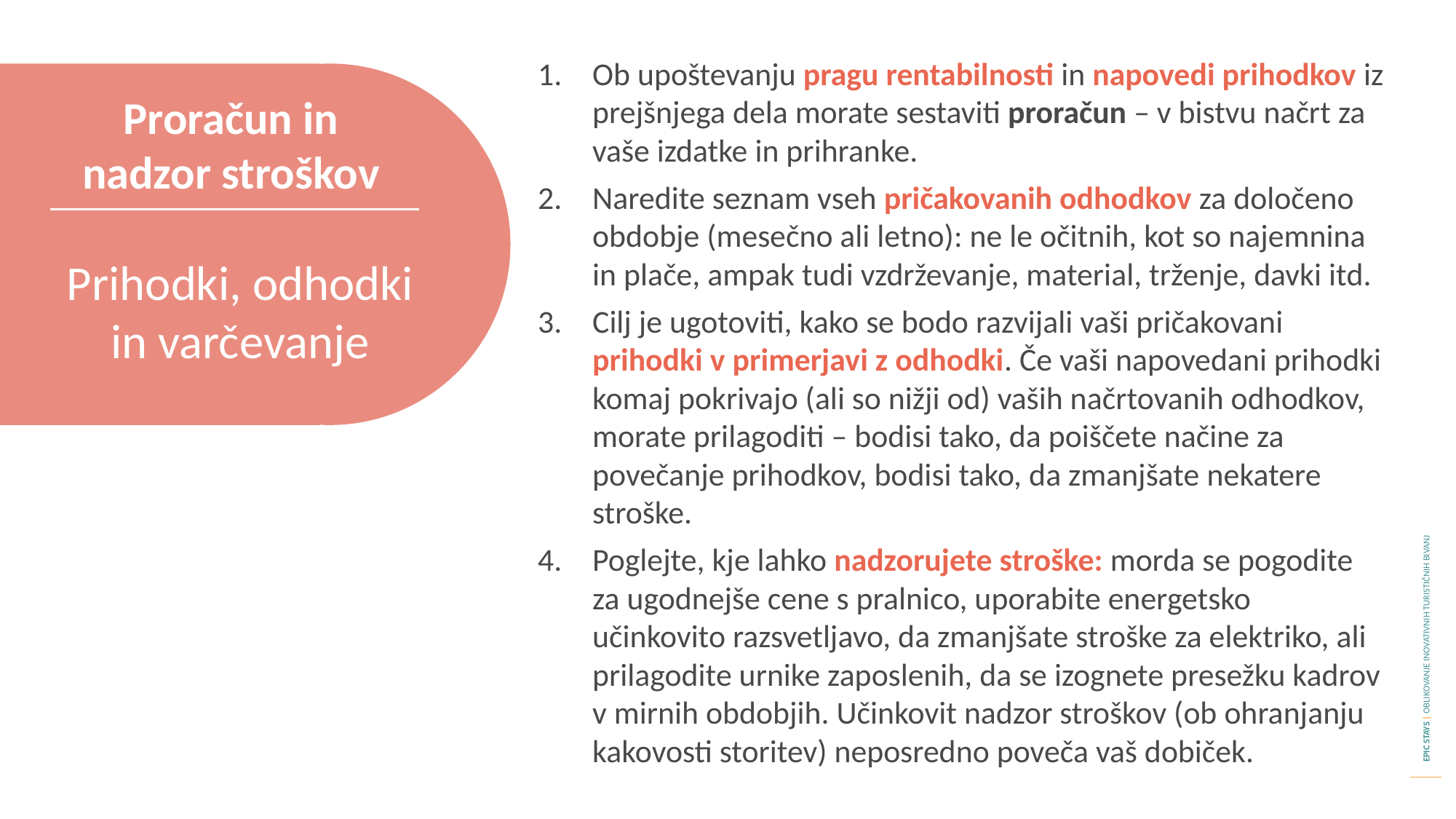

Ob upoštevanju pragu rentabilnosti in napovedi prihodkov iz prejšnjega dela morate sestaviti proračun – v bistvu načrt za vaše izdatke in prihranke.
Naredite seznam vseh pričakovanih odhodkov za določeno obdobje (mesečno ali letno): ne le očitnih, kot so najemnina in plače, ampak tudi vzdrževanje, material, trženje, davki itd.
Cilj je ugotoviti, kako se bodo razvijali vaši pričakovani prihodki v primerjavi z odhodki. Če vaši napovedani prihodki komaj pokrivajo (ali so nižji od) vaših načrtovanih odhodkov, morate prilagoditi – bodisi tako, da poiščete načine za povečanje prihodkov, bodisi tako, da zmanjšate nekatere stroške.
Poglejte, kje lahko nadzorujete stroške: morda se pogodite za ugodnejše cene s pralnico, uporabite energetsko učinkovito razsvetljavo, da zmanjšate stroške za elektriko, ali prilagodite urnike zaposlenih, da se izognete presežku kadrov v mirnih obdobjih. Učinkovit nadzor stroškov (ob ohranjanju kakovosti storitev) neposredno poveča vaš dobiček.

Proračun in nadzor stroškov
Prihodki, odhodki in varčevanje